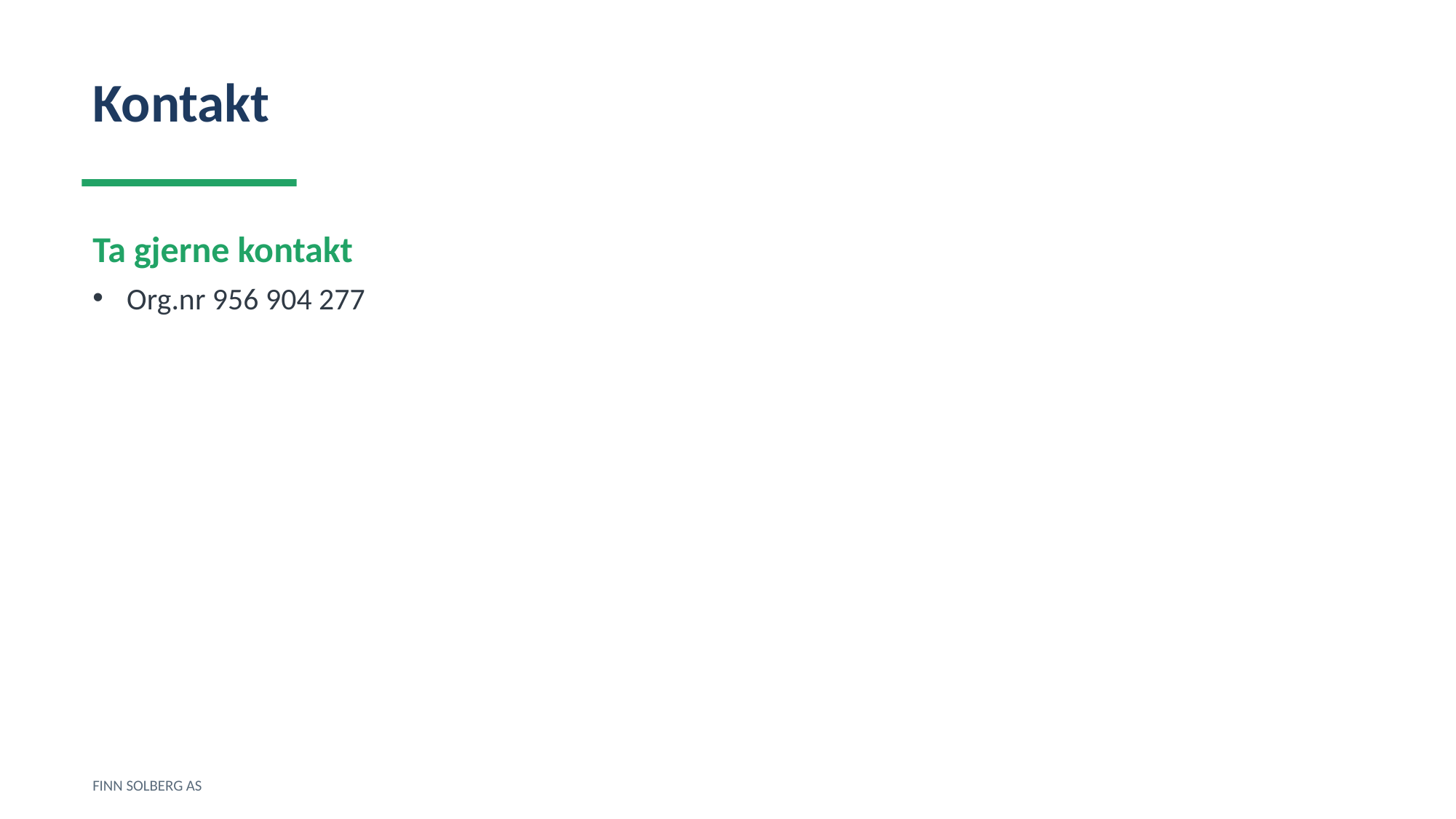

Kontakt

Ta gjerne kontakt
Org.nr 956 904 277
FINN SOLBERG AS